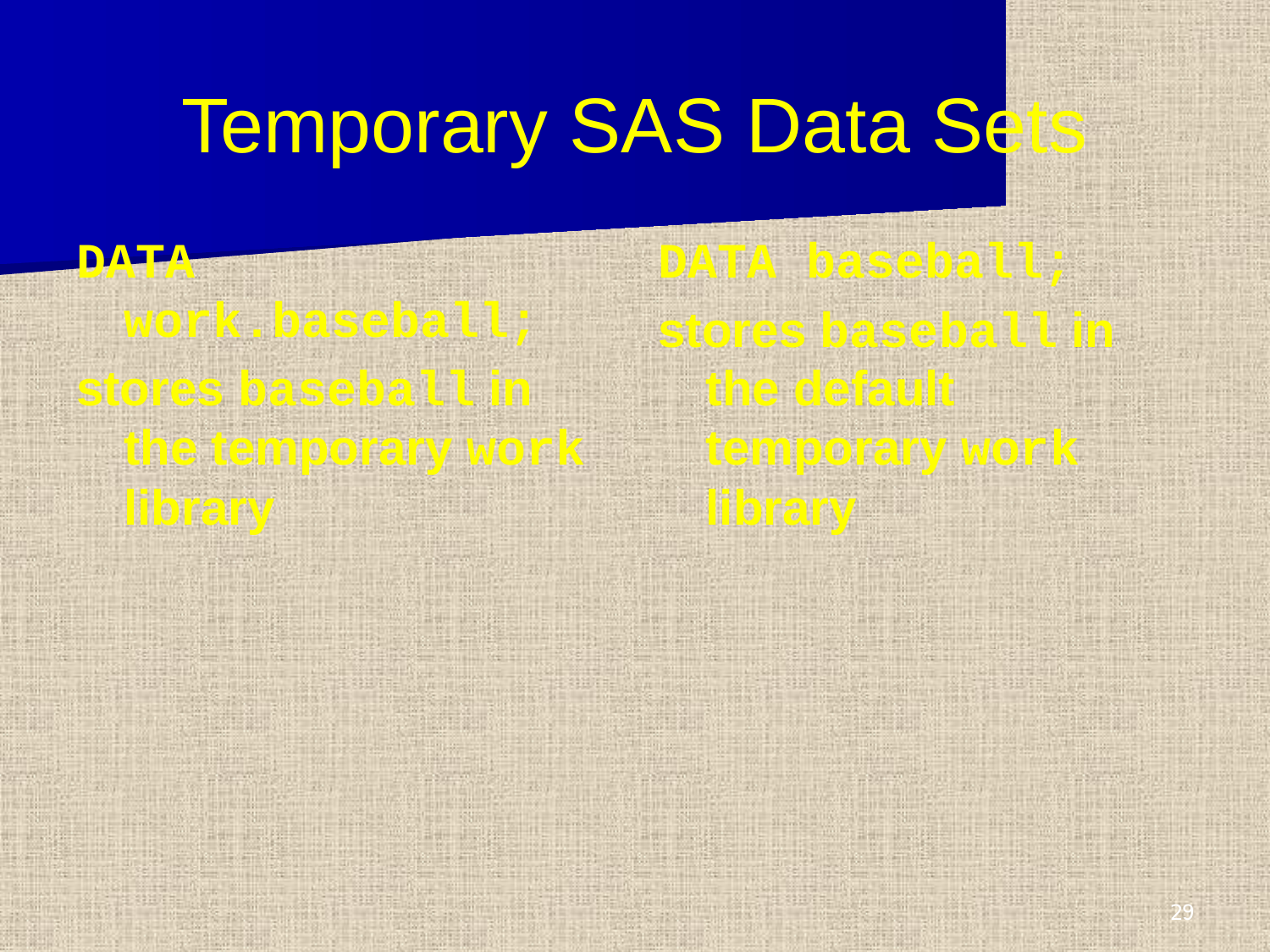

# Temporary SAS Data Sets
DATA work.baseball;
stores baseball in the temporary work library
DATA baseball;
stores baseball in the default temporary work library

29